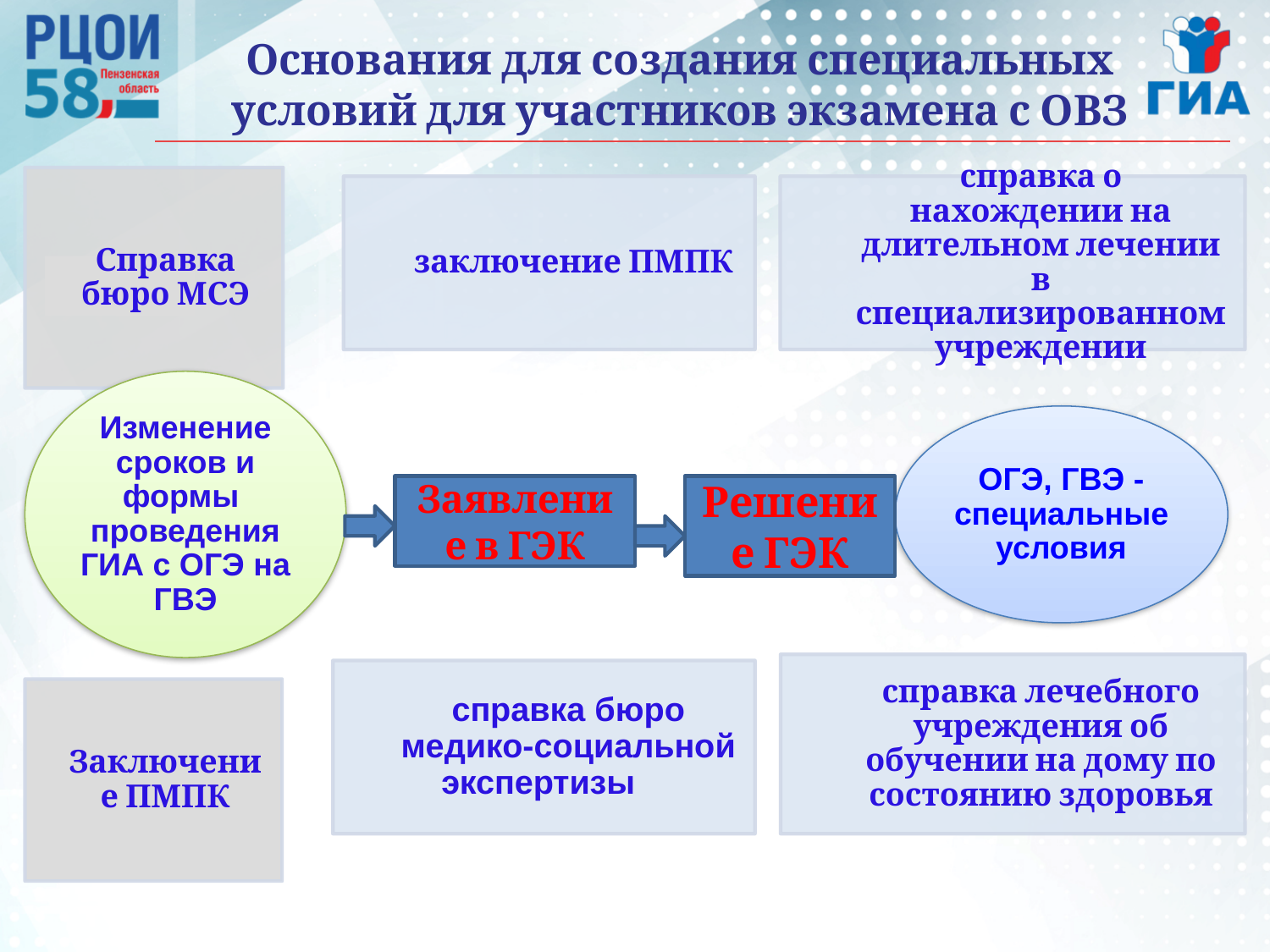

Основания для создания специальных условий для участников экзамена с ОВЗ
Справка бюро МСЭ
Заключение ПМПК
Изменение сроков и формы  проведения ГИА с ОГЭ на ГВЭ
заключение ПМПК
справка о нахождении на длительном лечении в специализированном учреждении
справка лечебного учреждения об обучении на дому по состоянию здоровья
справка бюро медико-социальной экспертизы
ОГЭ, ГВЭ - специальные условия

Заявление в ГЭК
Решение ГЭК